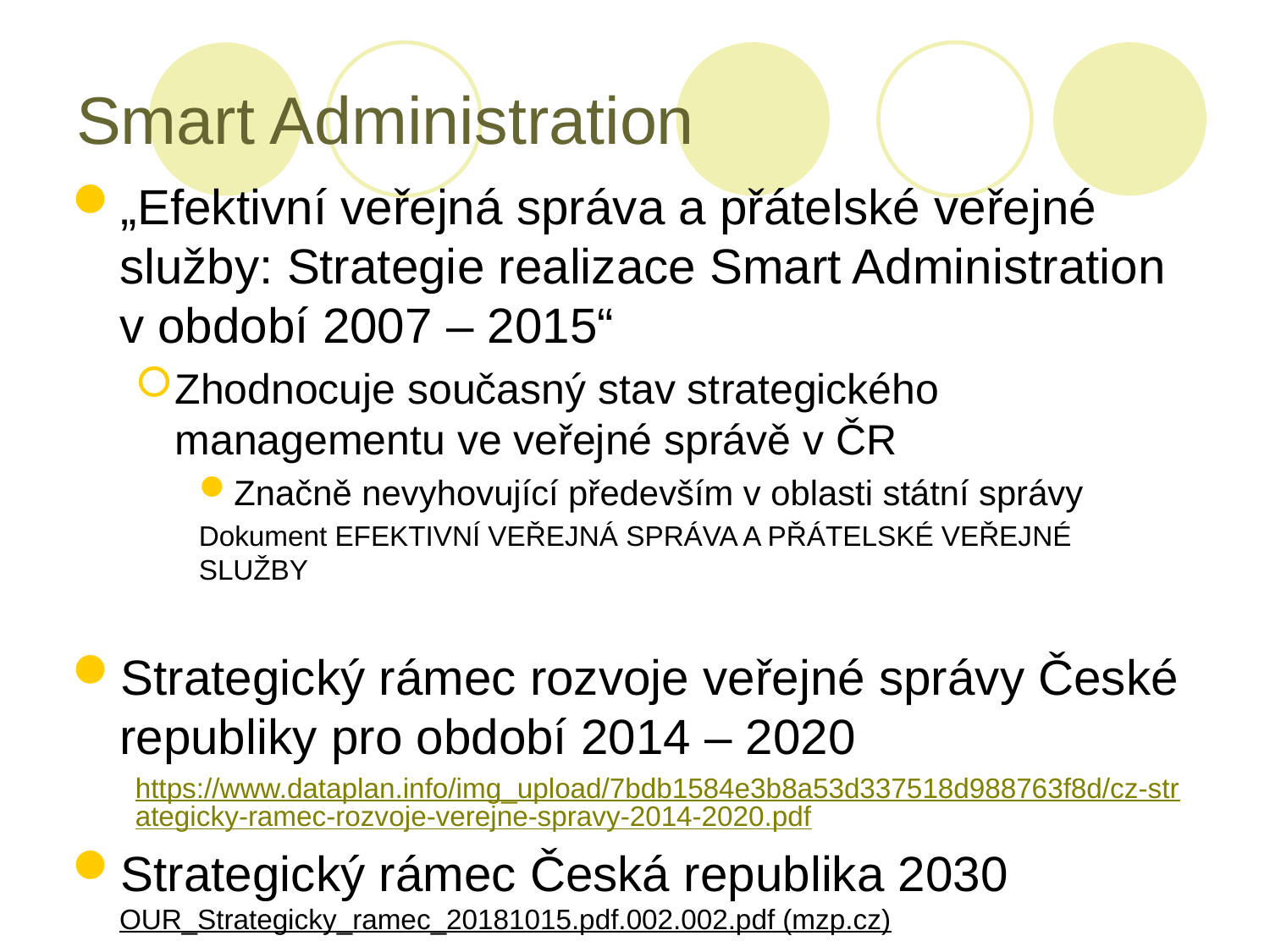

# Smart Administration
„Efektivní veřejná správa a přátelské veřejné služby: Strategie realizace Smart Administration v období 2007 – 2015“
Zhodnocuje současný stav strategického managementu ve veřejné správě v ČR
Značně nevyhovující především v oblasti státní správy
Dokument EFEKTIVNÍ VEŘEJNÁ SPRÁVA A PŘÁTELSKÉ VEŘEJNÉ SLUŽBY

Strategický rámec rozvoje veřejné správy České republiky pro období 2014 – 2020
https://www.dataplan.info/img_upload/7bdb1584e3b8a53d337518d988763f8d/cz-strategicky-ramec-rozvoje-verejne-spravy-2014-2020.pdf
Strategický rámec Česká republika 2030 OUR_Strategicky_ramec_20181015.pdf.002.002.pdf (mzp.cz)